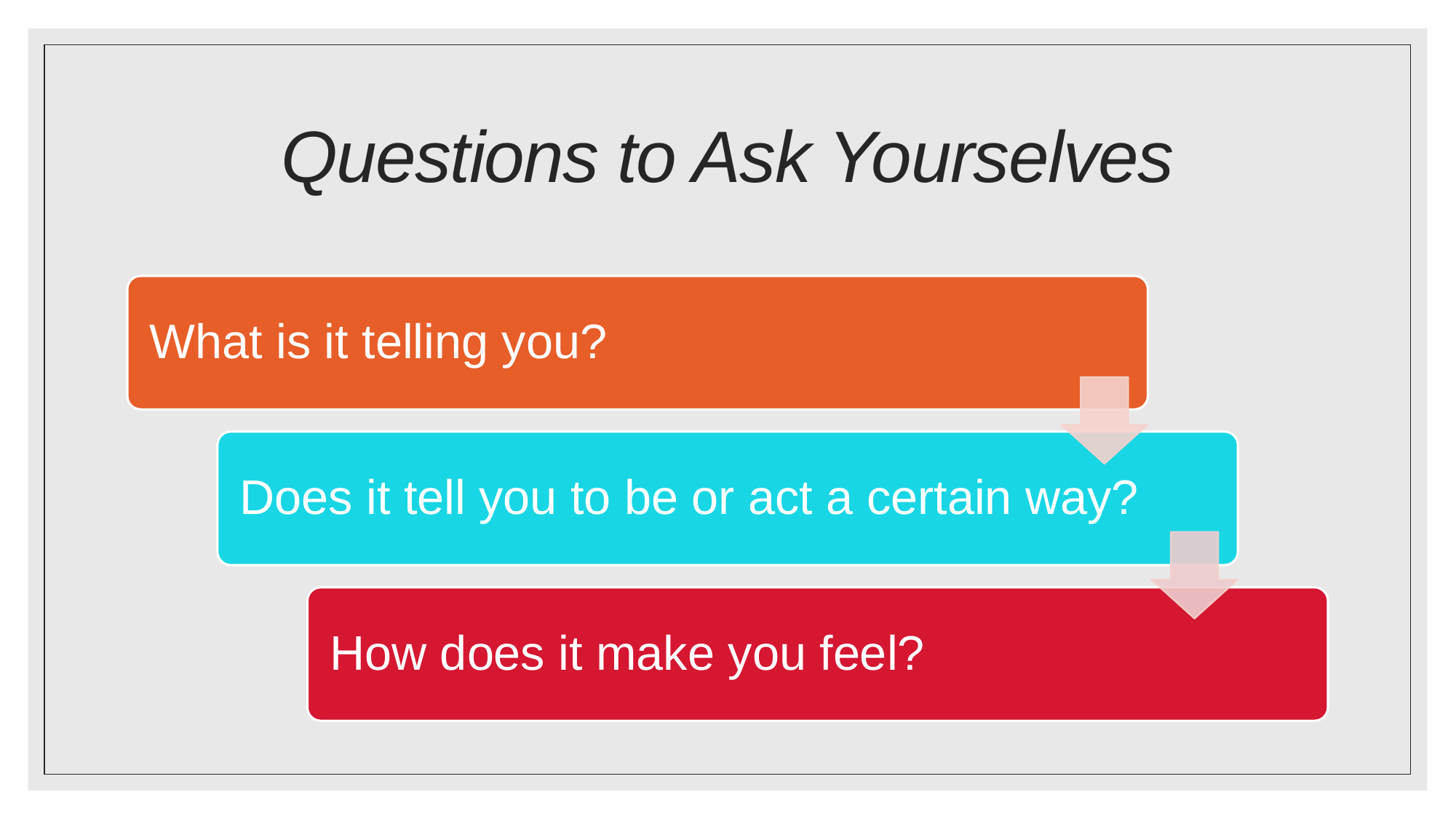

# Questions to Ask Yourselves
What is it telling you?
Does it tell you to be or act a certain way?
How does it make you feel?